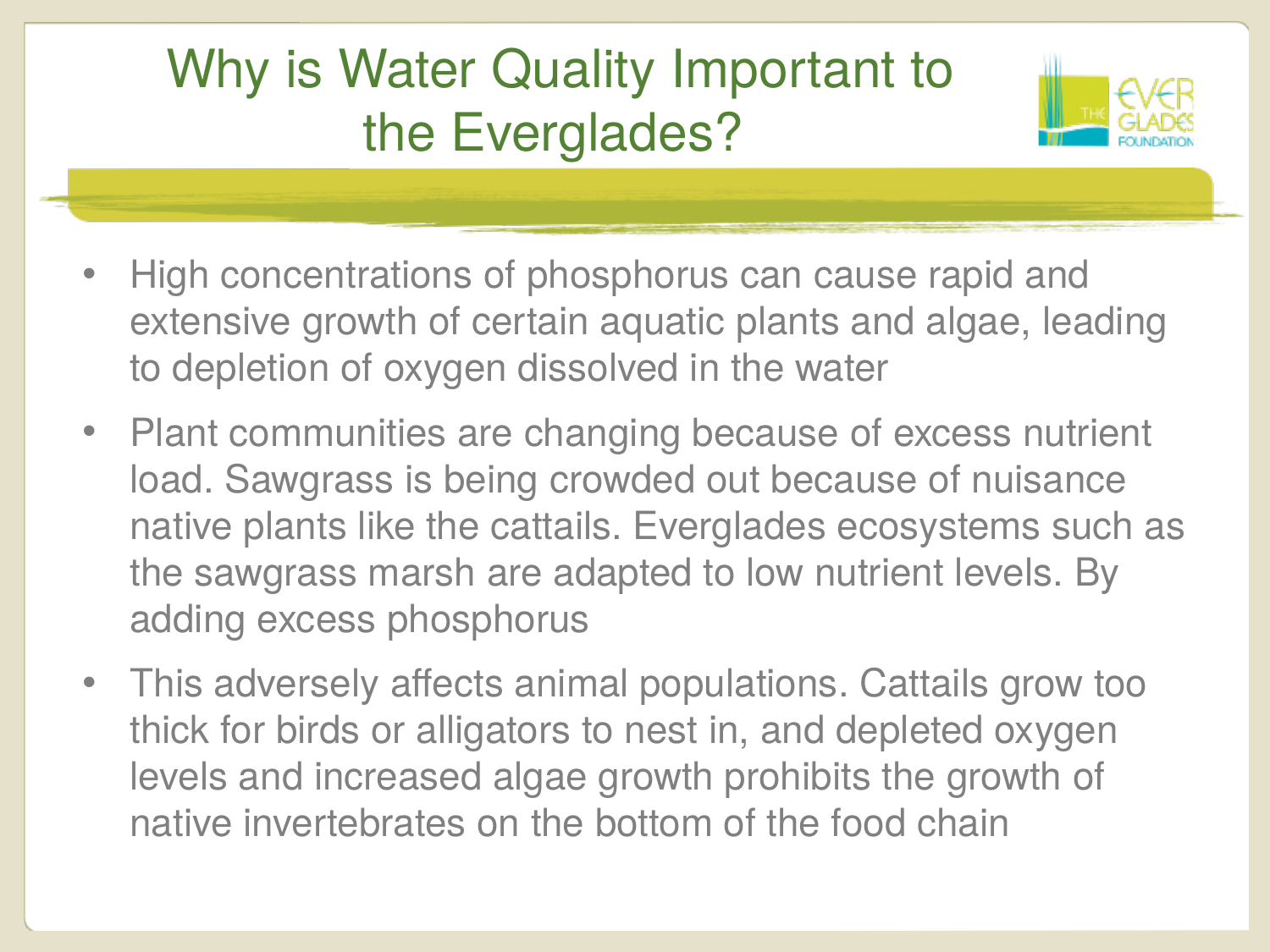

# Why is Water Quality Important to the Everglades?
High concentrations of phosphorus can cause rapid and extensive growth of certain aquatic plants and algae, leading to depletion of oxygen dissolved in the water
Plant communities are changing because of excess nutrient load. Sawgrass is being crowded out because of nuisance native plants like the cattails. Everglades ecosystems such as the sawgrass marsh are adapted to low nutrient levels. By adding excess phosphorus
This adversely affects animal populations. Cattails grow too thick for birds or alligators to nest in, and depleted oxygen levels and increased algae growth prohibits the growth of native invertebrates on the bottom of the food chain